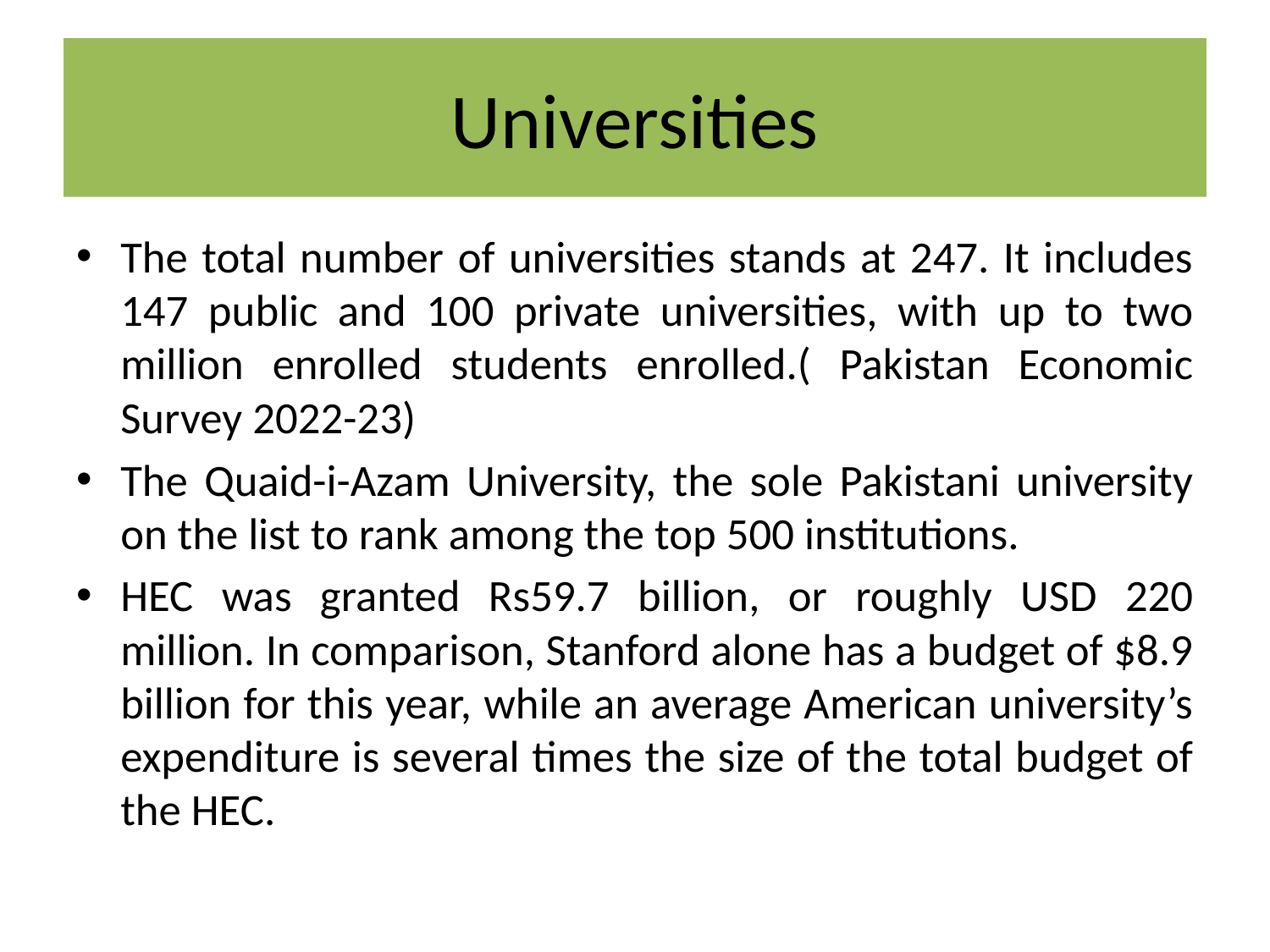

# Universities
The total number of universities stands at 247. It includes 147 public and 100 private universities, with up to two million enrolled students enrolled.( Pakistan Economic Survey 2022-23)
The Quaid-i-Azam University, the sole Pakistani university on the list to rank among the top 500 institutions.
HEC was granted Rs59.7 billion, or roughly USD 220 million. In comparison, Stanford alone has a budget of $8.9 billion for this year, while an average American university’s expenditure is several times the size of the total budget of the HEC.